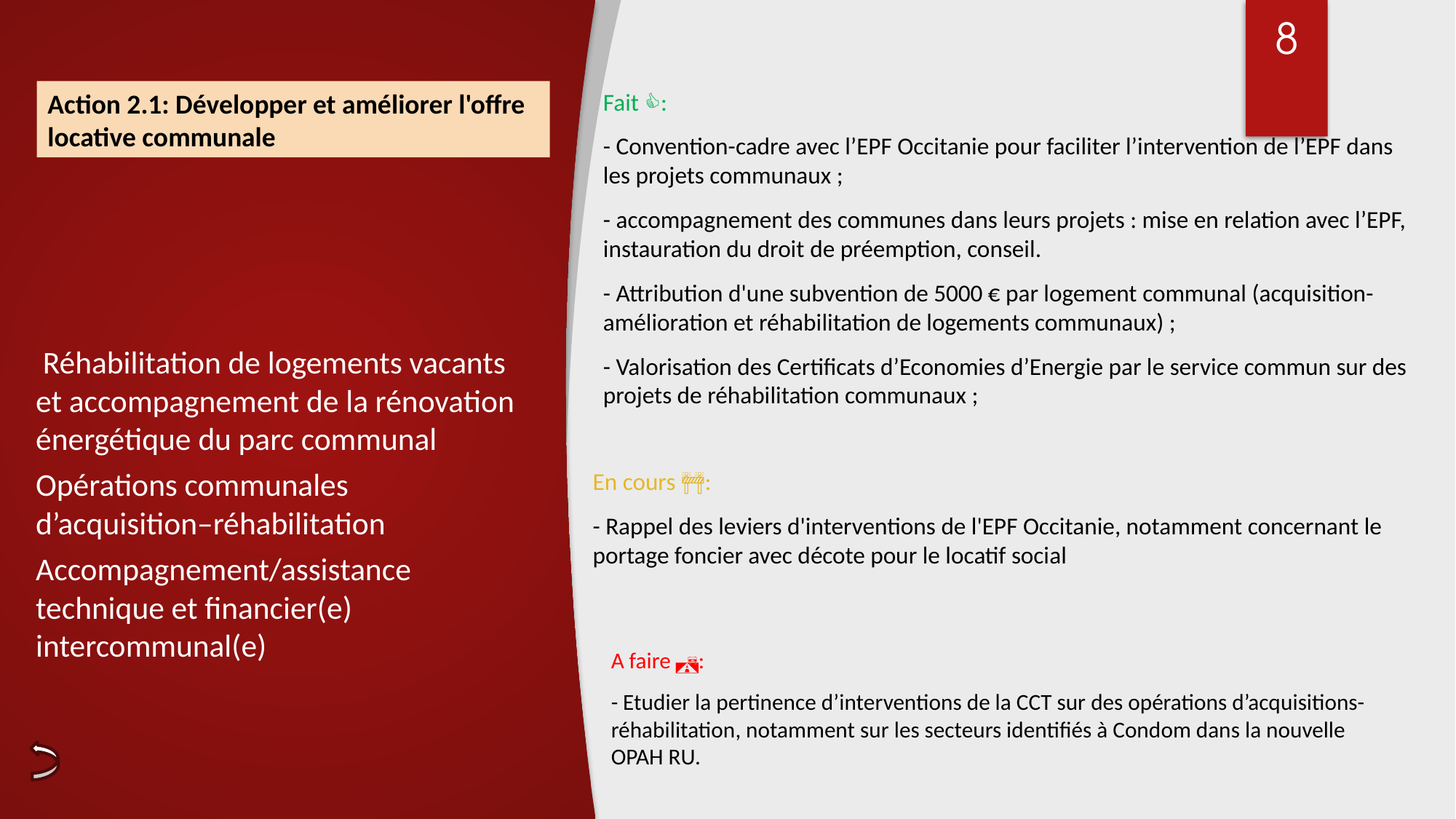

8
Action 2.1: Développer et améliorer l'offre locative communale
Fait 👍:
- Convention-cadre avec l’EPF Occitanie pour faciliter l’intervention de l’EPF dans les projets communaux ;
- accompagnement des communes dans leurs projets : mise en relation avec l’EPF, instauration du droit de préemption, conseil.
- Attribution d'une subvention de 5000 € par logement communal (acquisition-amélioration et réhabilitation de logements communaux) ;
- Valorisation des Certificats d’Economies d’Energie par le service commun sur des projets de réhabilitation communaux ;
# Réhabilitation de logements vacants et accompagnement de la rénovation énergétique du parc communal
Opérations communales d’acquisition–réhabilitation
Accompagnement/assistance technique et financier(e) intercommunal(e)
En cours 🚧:
- Rappel des leviers d'interventions de l'EPF Occitanie, notamment concernant le portage foncier avec décote pour le locatif social
A faire 🛣️:
- Etudier la pertinence d’interventions de la CCT sur des opérations d’acquisitions-réhabilitation, notamment sur les secteurs identifiés à Condom dans la nouvelle OPAH RU.